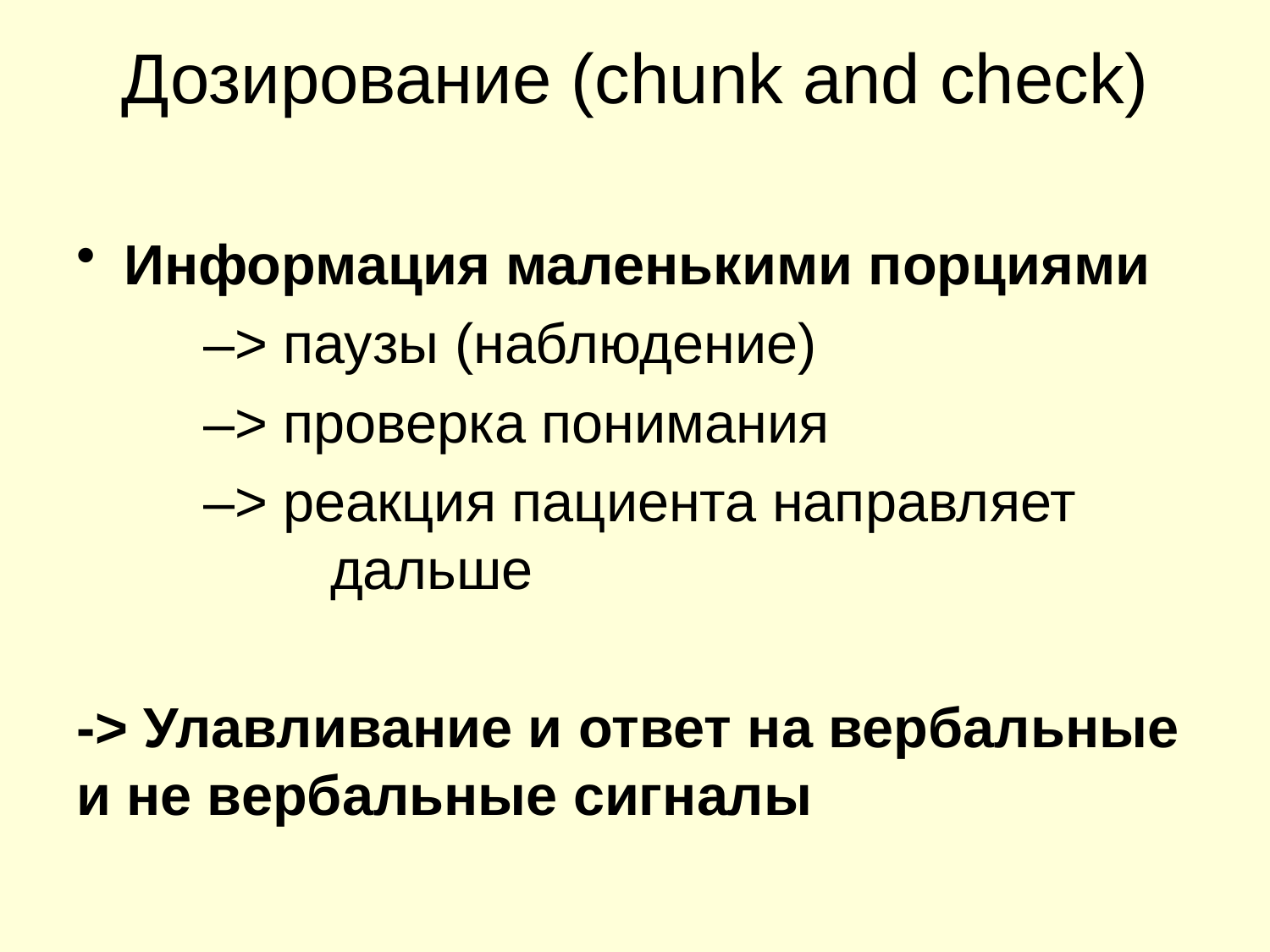

# Дозирование (сhunk and check)
Информация маленькими порциями
	–> паузы (наблюдение)
	–> проверка понимания
	–> реакция пациента направляет 		дальше

-> Улавливание и ответ на вербальные и не вербальные сигналы